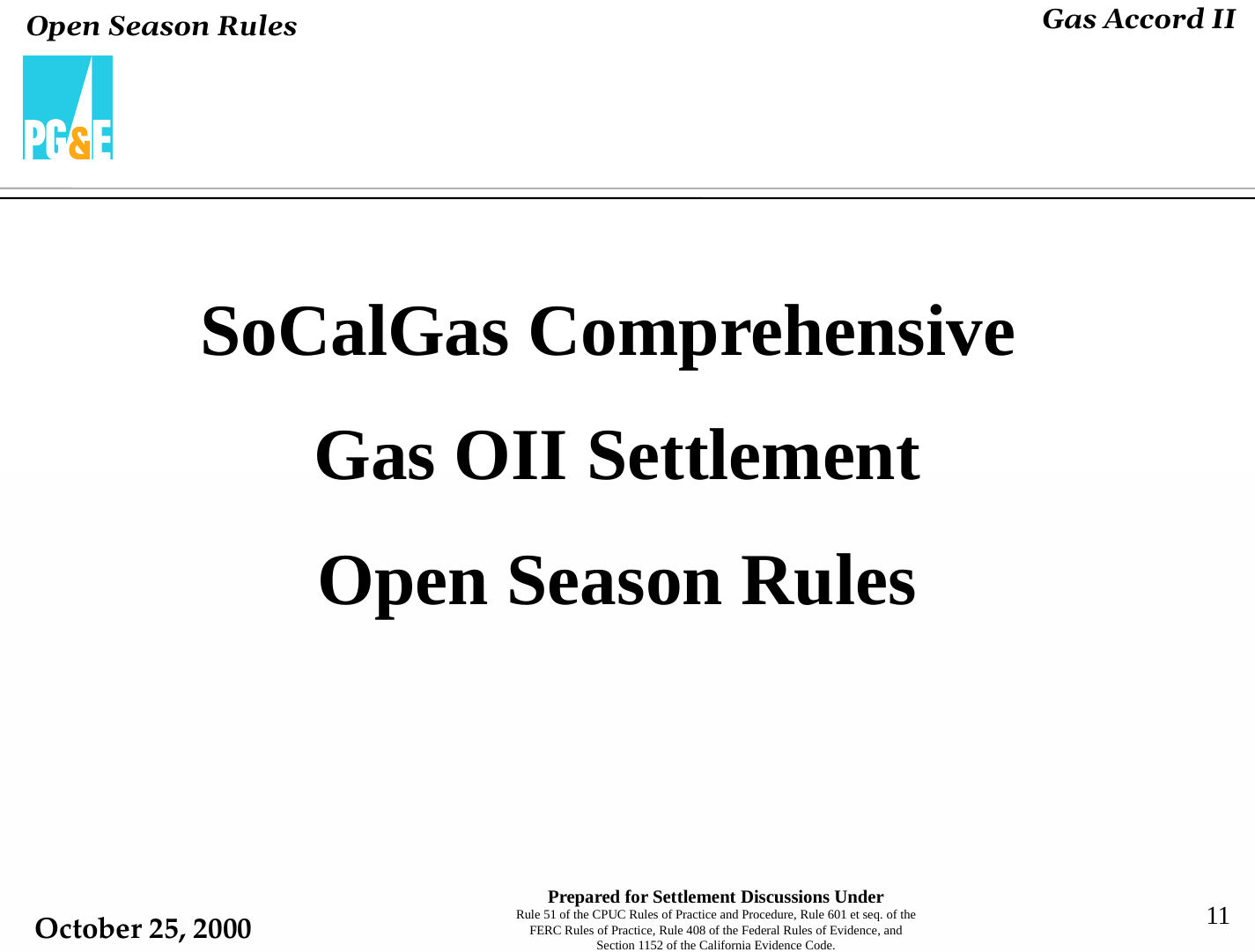

#

SoCalGas Comprehensive
Gas OII Settlement
Open Season Rules
11